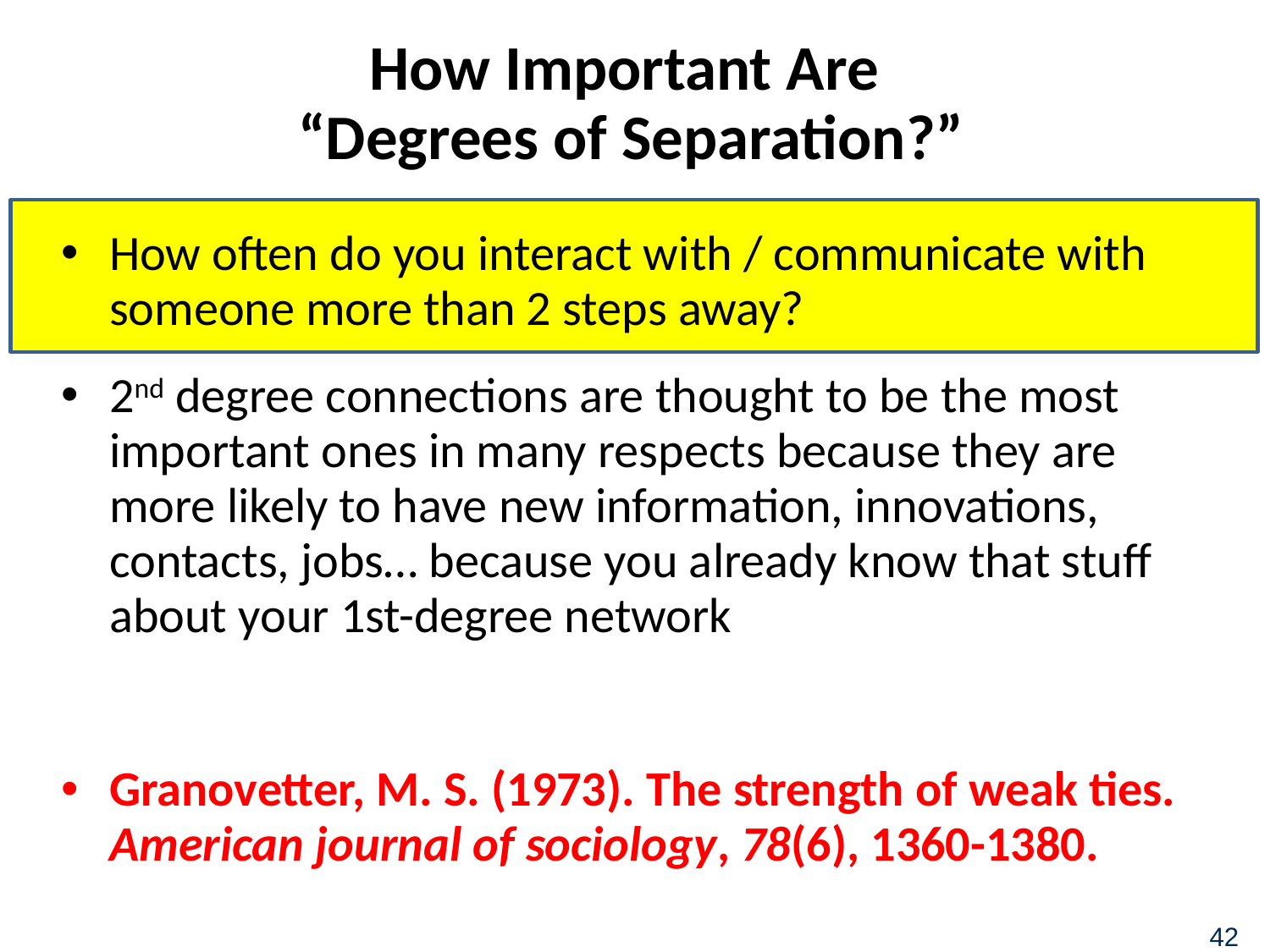

# How Important Are “Degrees of Separation?”

How often do you interact with / communicate with someone more than 2 steps away?
2nd degree connections are thought to be the most important ones in many respects because they are more likely to have new information, innovations, contacts, jobs… because you already know that stuff about your 1st-degree network

Granovetter, M. S. (1973). The strength of weak ties. American journal of sociology, 78(6), 1360-1380.
42